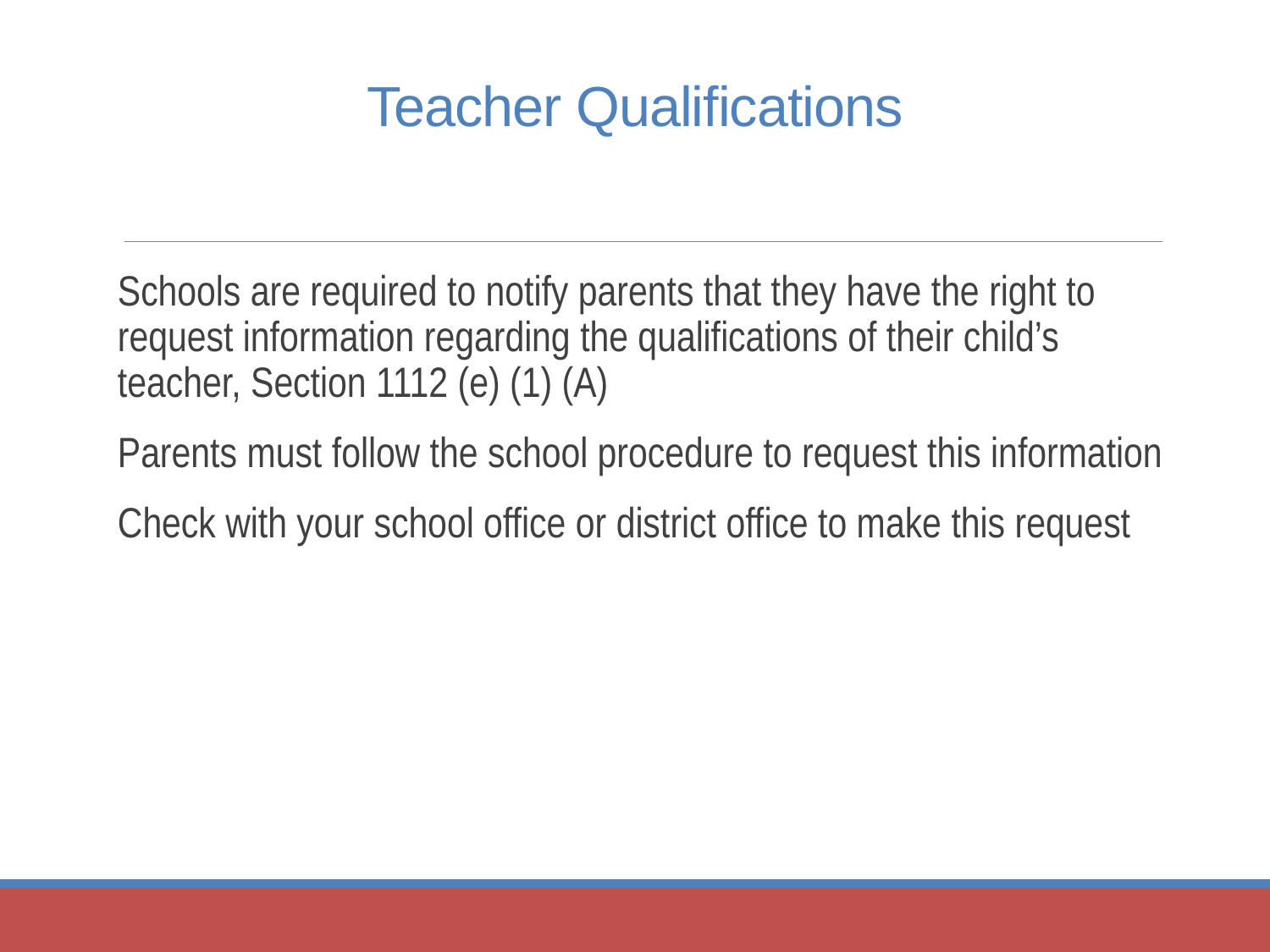

# Teacher Qualifications
Schools are required to notify parents that they have the right to request information regarding the qualifications of their child’s teacher, Section 1112 (e) (1) (A)
Parents must follow the school procedure to request this information
Check with your school office or district office to make this request